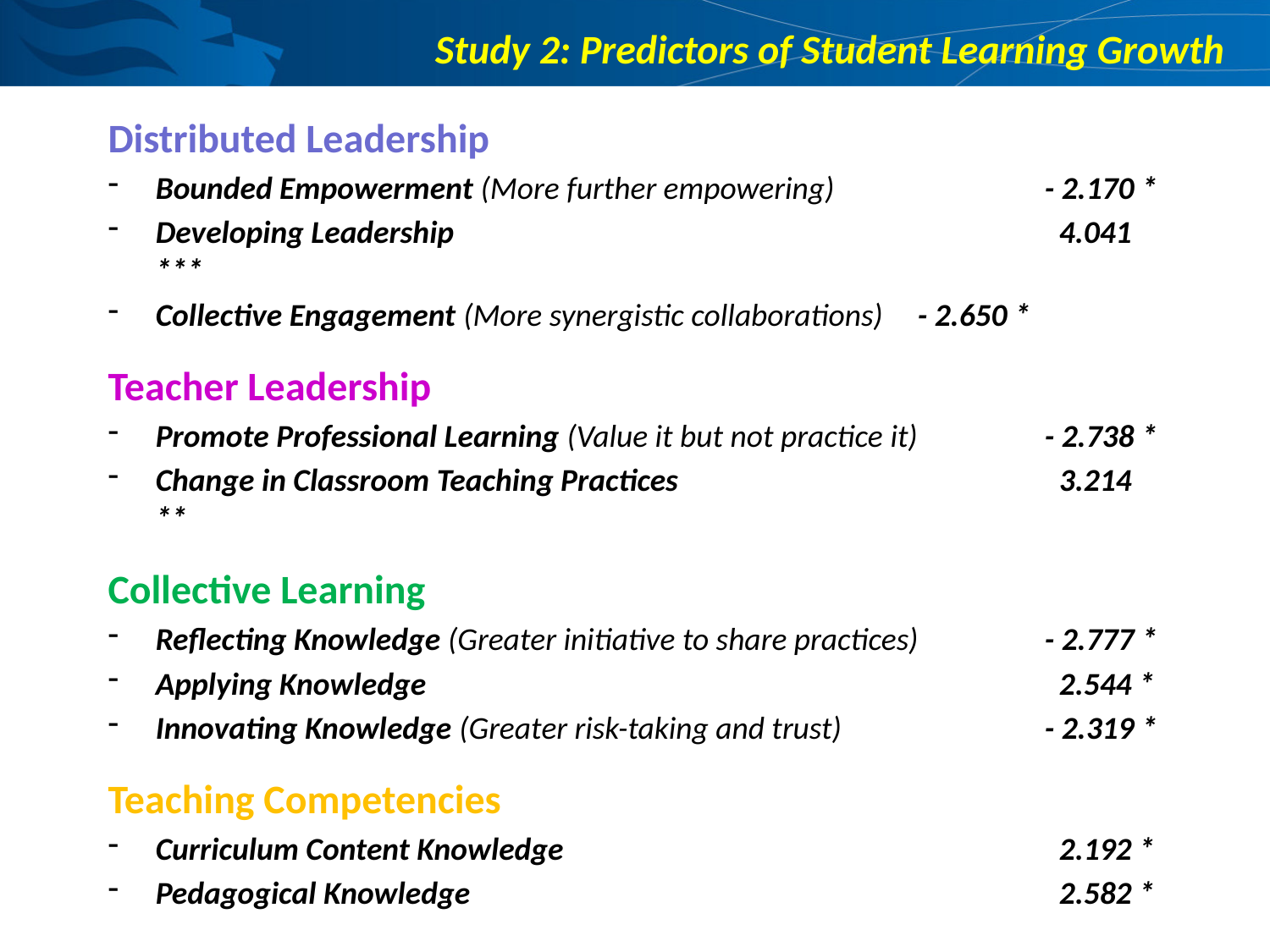

# Study 2: Predictors of Student Learning Growth
Distributed Leadership
Bounded Empowerment (More further empowering) 		- 2.170 *
Developing Leadership					  4.041 ***
Collective Engagement (More synergistic collaborations)	- 2.650 *

Teacher Leadership
Promote Professional Learning (Value it but not practice it)	- 2.738 *
Change in Classroom Teaching Practices			  3.214 **

Collective Learning
Reflecting Knowledge (Greater initiative to share practices)	- 2.777 *
Applying Knowledge					  2.544 *
Innovating Knowledge (Greater risk-taking and trust)		- 2.319 *

Teaching Competencies
Curriculum Content Knowledge				  2.192 *
Pedagogical Knowledge					  2.582 *